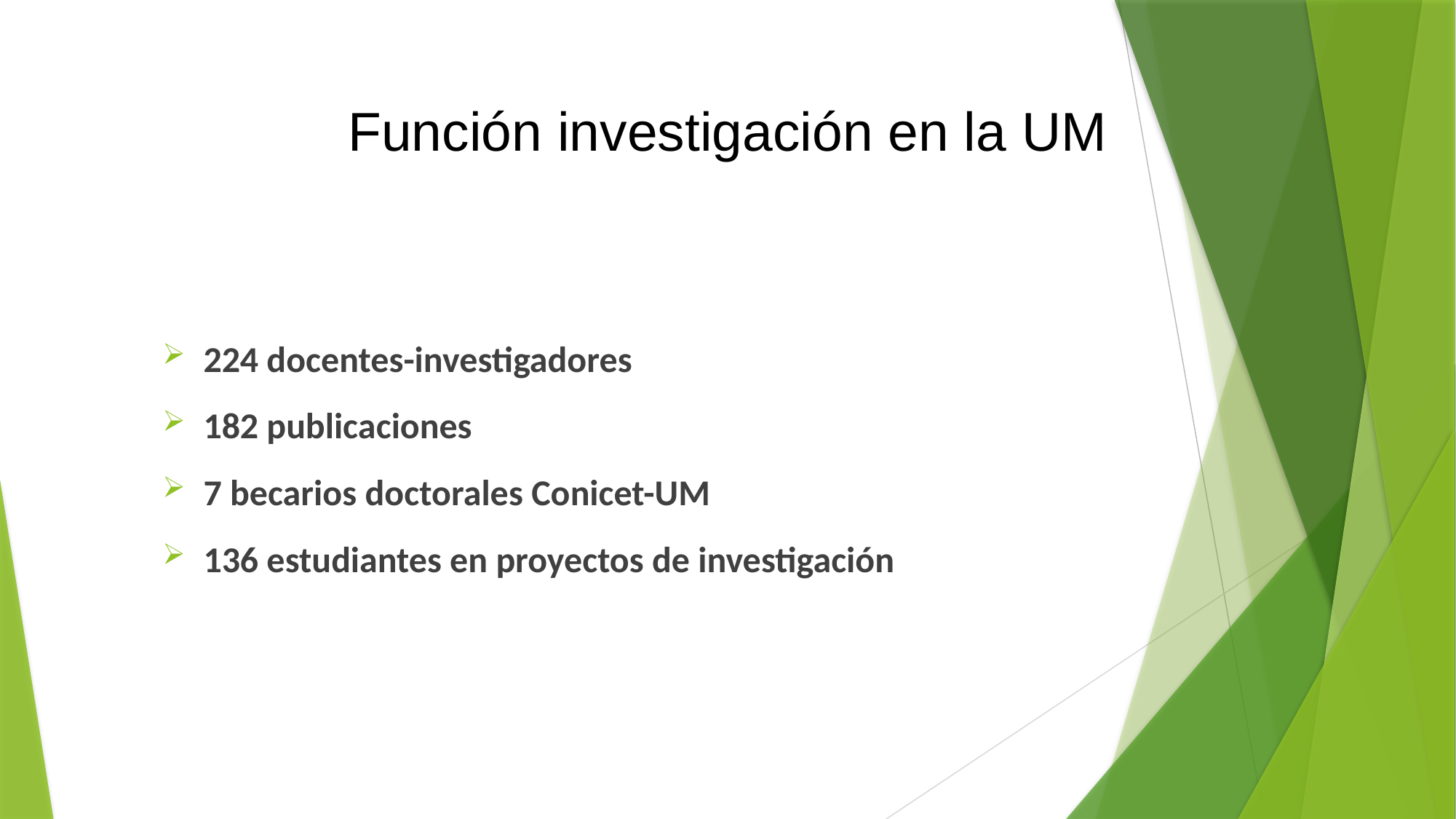

# Función investigación en la UM
224 docentes-investigadores
182 publicaciones
7 becarios doctorales Conicet-UM
136 estudiantes en proyectos de investigación